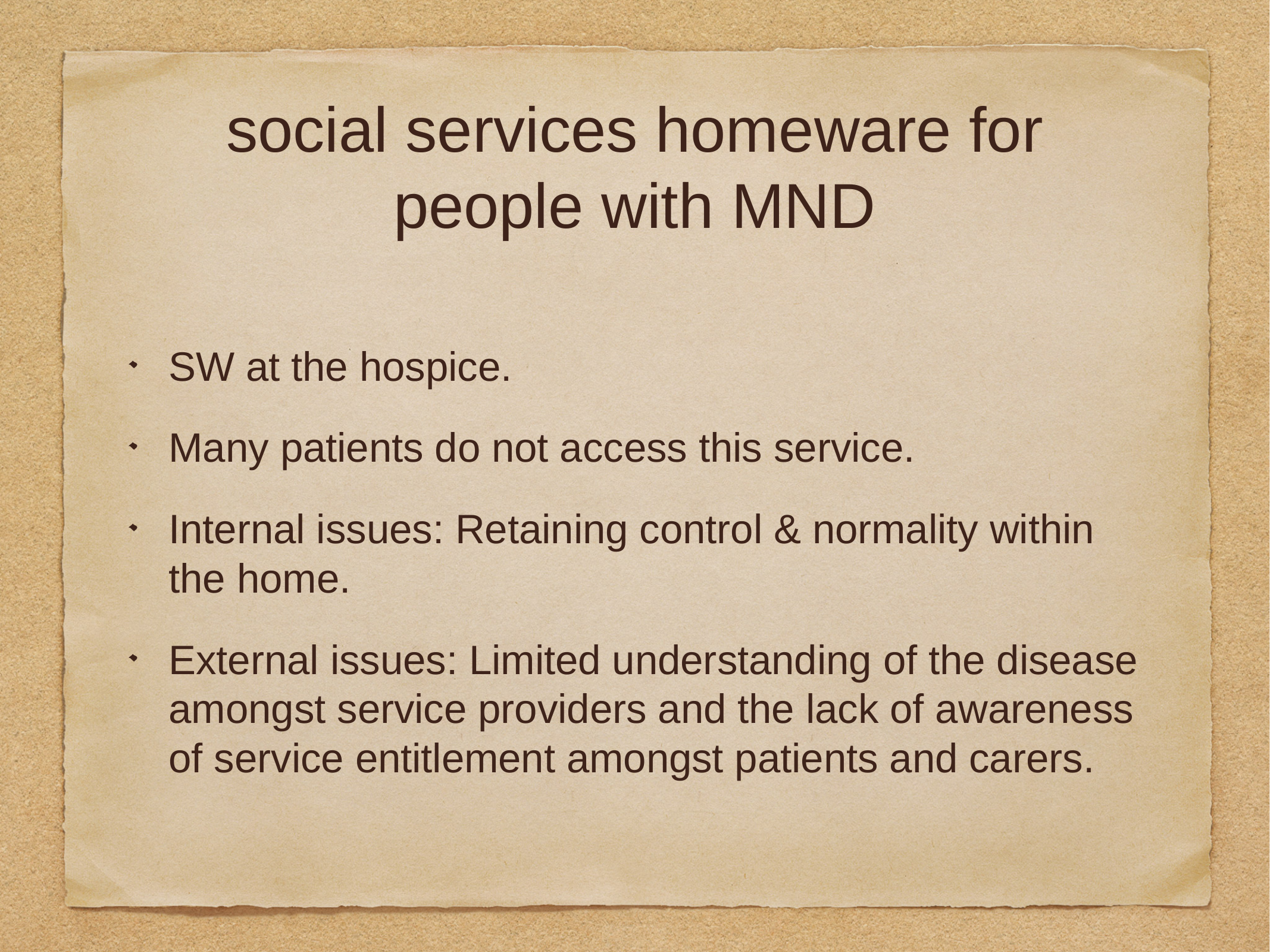

# social services homeware for people with MND
SW at the hospice.
Many patients do not access this service.
Internal issues: Retaining control & normality within the home.
External issues: Limited understanding of the disease amongst service providers and the lack of awareness of service entitlement amongst patients and carers.